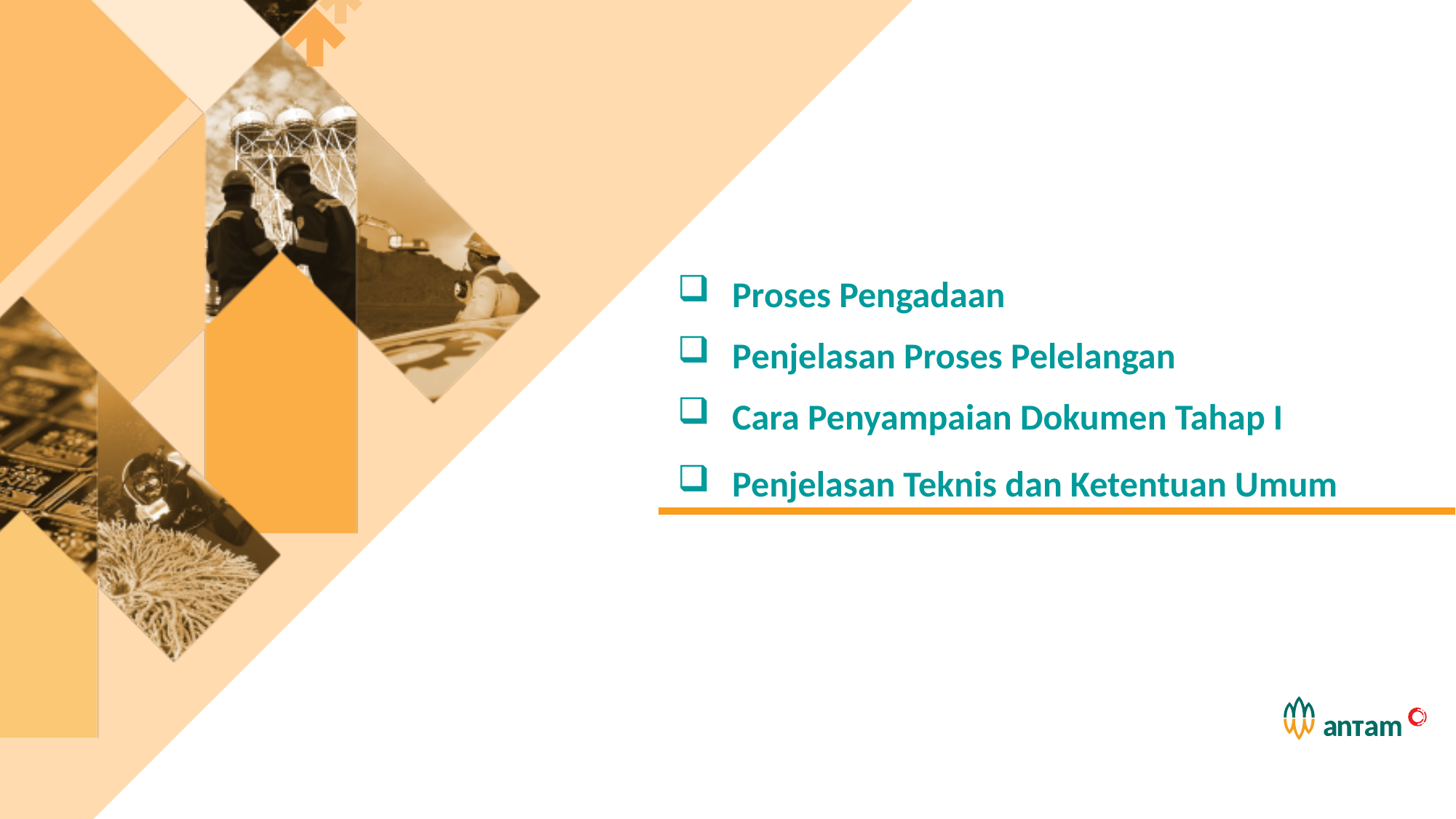

# Proses Pengadaan
Penjelasan Proses Pelelangan
Cara Penyampaian Dokumen Tahap I
Penjelasan Teknis dan Ketentuan Umum